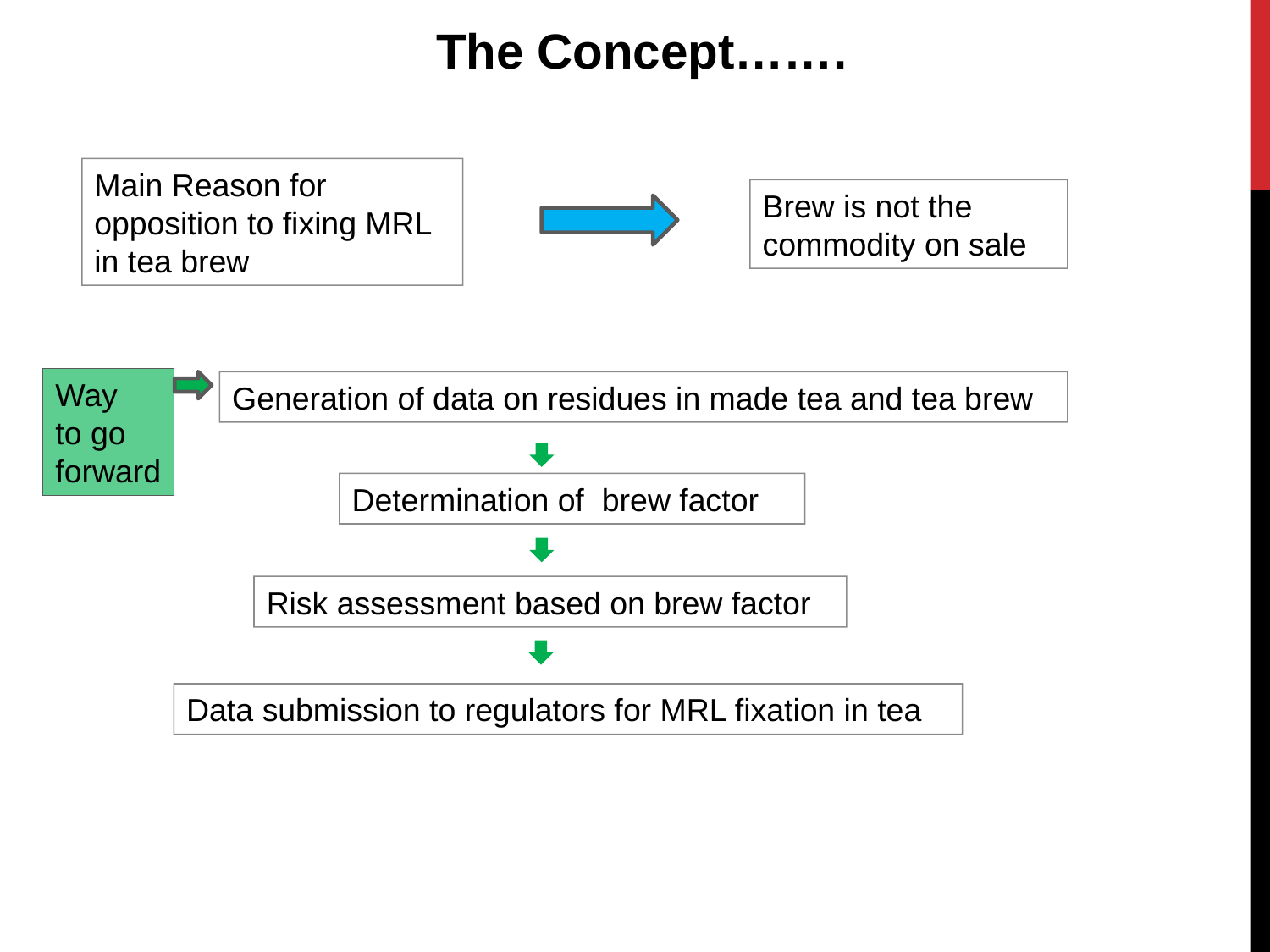

The Concept…….
Main Reason for opposition to fixing MRL in tea brew
Brew is not the commodity on sale

Way
to go
forward

Generation of data on residues in made tea and tea brew

Determination of  brew factor

Risk assessment based on brew factor

Data submission to regulators for MRL fixation in tea